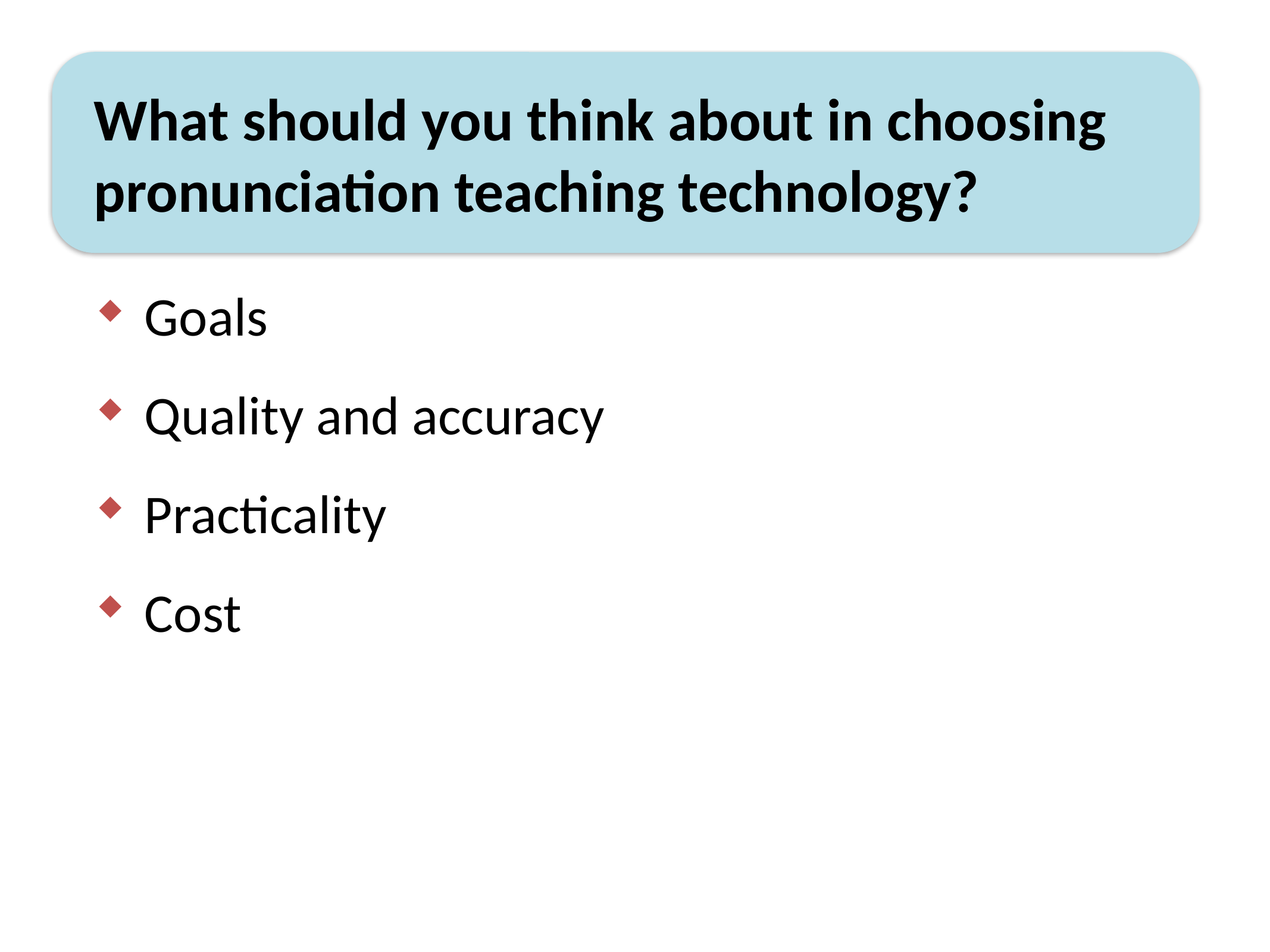

What should you think about in choosing pronunciation teaching technology?
Goals
Quality and accuracy
Practicality
Cost